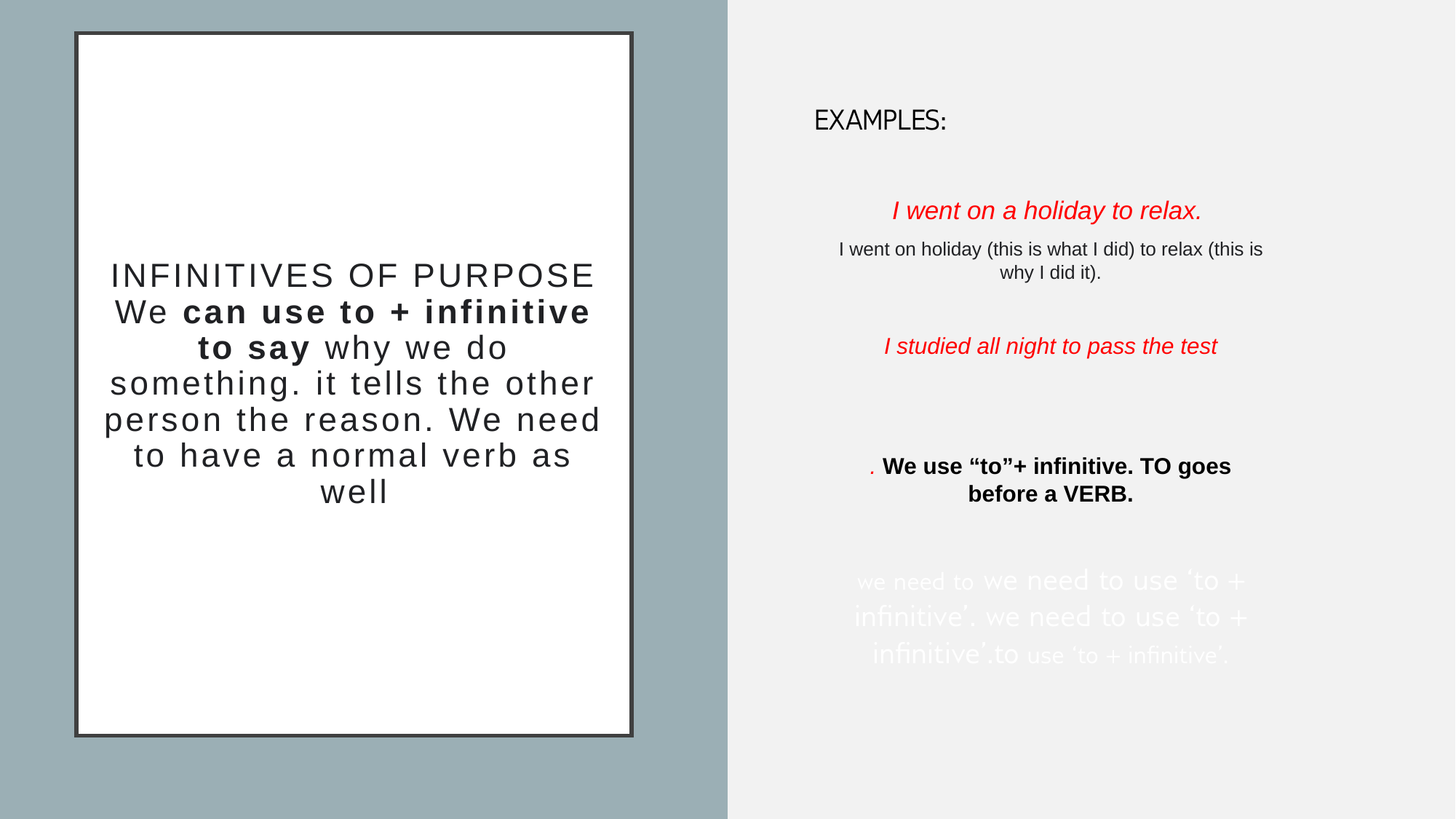

# Infinitives of Purpose We can use to + infinitive to say why we do something. it tells the other person the reason. We need to have a normal verb as well
EXAMPLES:
I went on a holiday to relax.
I went on holiday (this is what I did) to relax (this is why I did it).

I studied all night to pass the test

. We use “to”+ infinitive. TO goes before a VERB.

we need to we need to use ‘to + infinitive’. we need to use ‘to + infinitive’.to use ‘to + infinitive’.